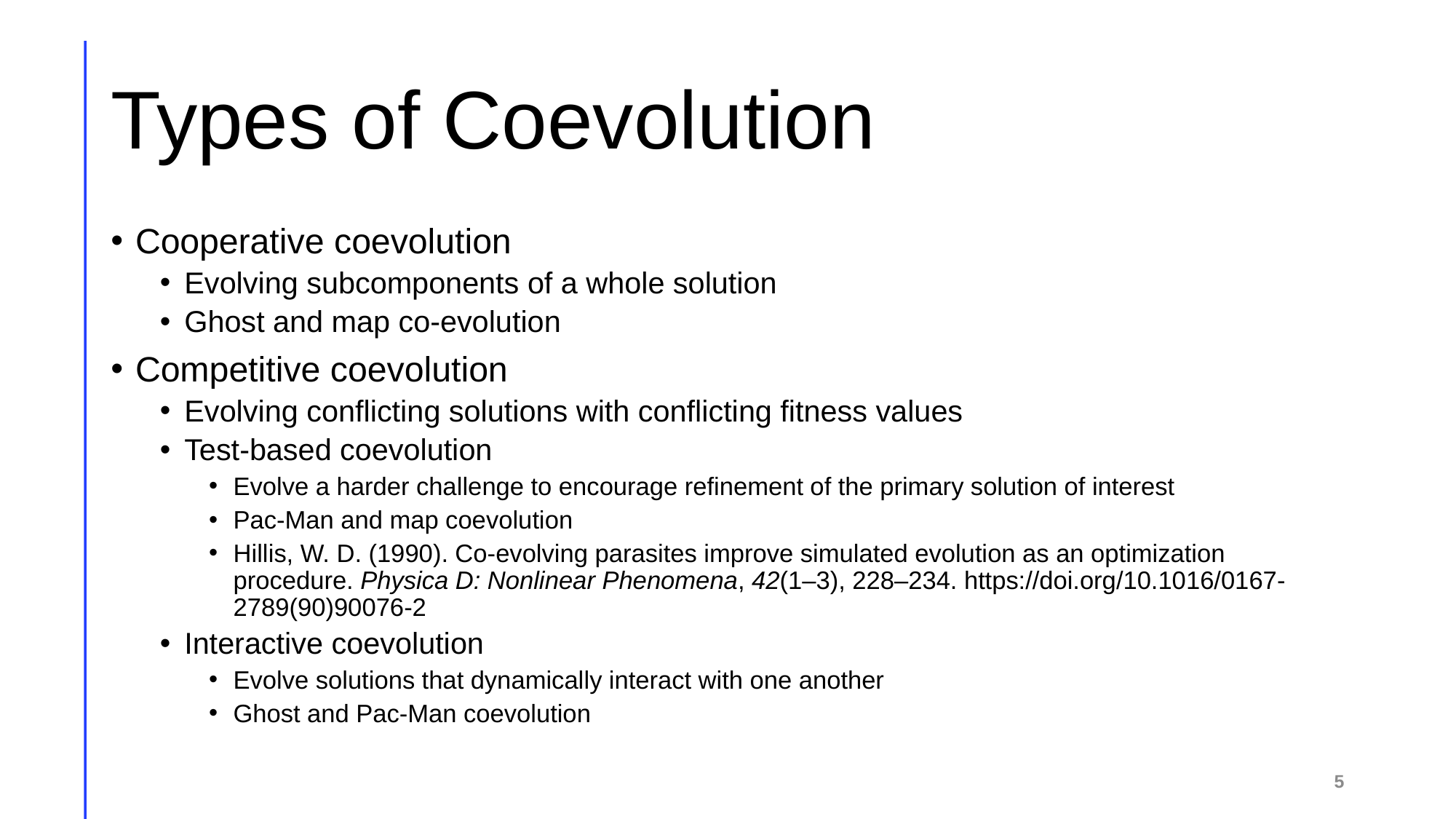

# Types of Coevolution
Cooperative coevolution
Evolving subcomponents of a whole solution
Ghost and map co-evolution
Competitive coevolution
Evolving conflicting solutions with conflicting fitness values
Test-based coevolution
Evolve a harder challenge to encourage refinement of the primary solution of interest
Pac-Man and map coevolution
Hillis, W. D. (1990). Co-evolving parasites improve simulated evolution as an optimization procedure. Physica D: Nonlinear Phenomena, 42(1–3), 228–234. https://doi.org/10.1016/0167-2789(90)90076-2
Interactive coevolution
Evolve solutions that dynamically interact with one another
Ghost and Pac-Man coevolution
5